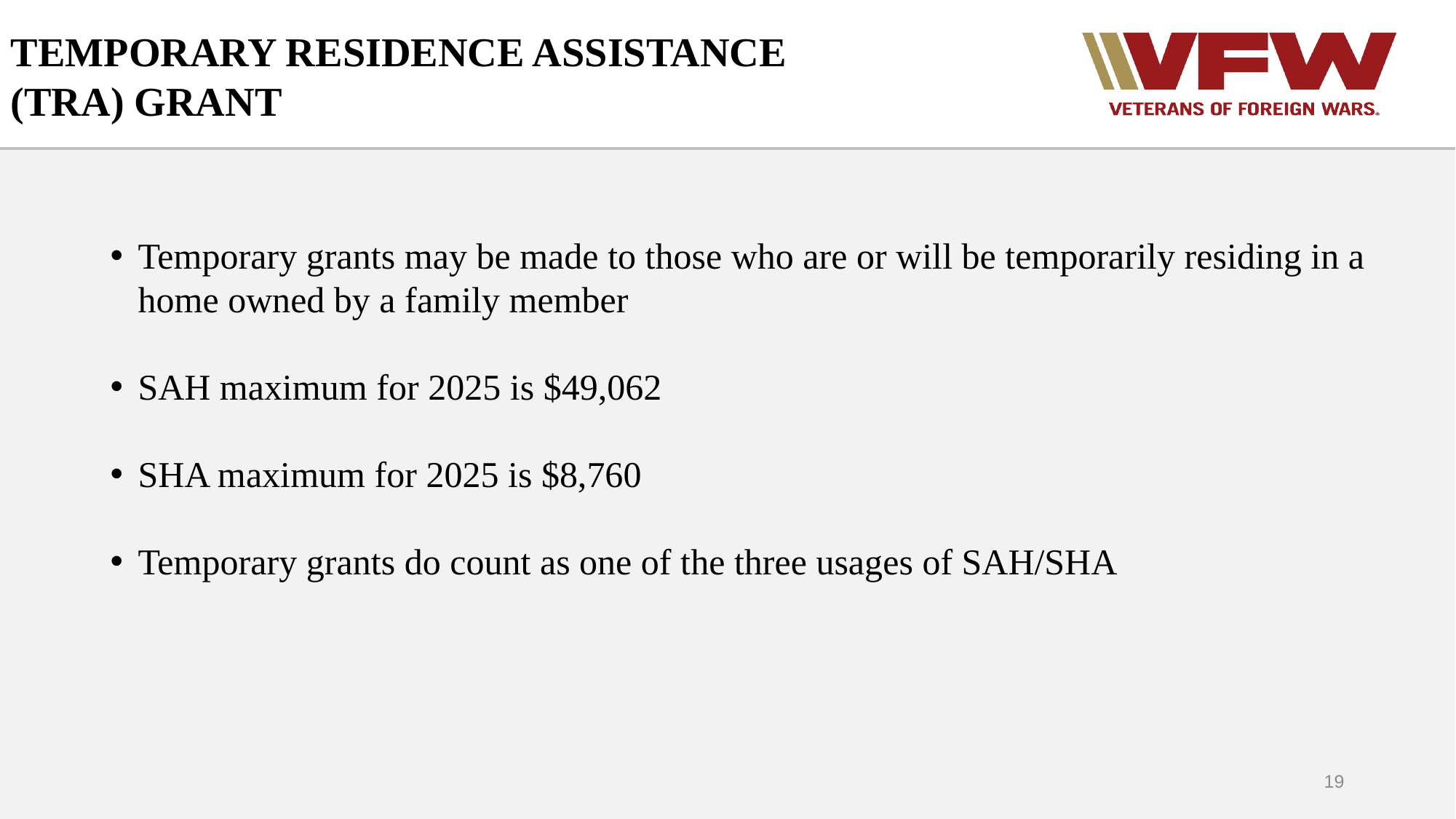

TEMPORARY RESIDENCE ASSISTANCE (TRA) GRANT

Temporary grants may be made to those who are or will be temporarily residing in a home owned by a family member

SAH maximum for 2025 is $49,062

SHA maximum for 2025 is $8,760

Temporary grants do count as one of the three usages of SAH/SHA
19